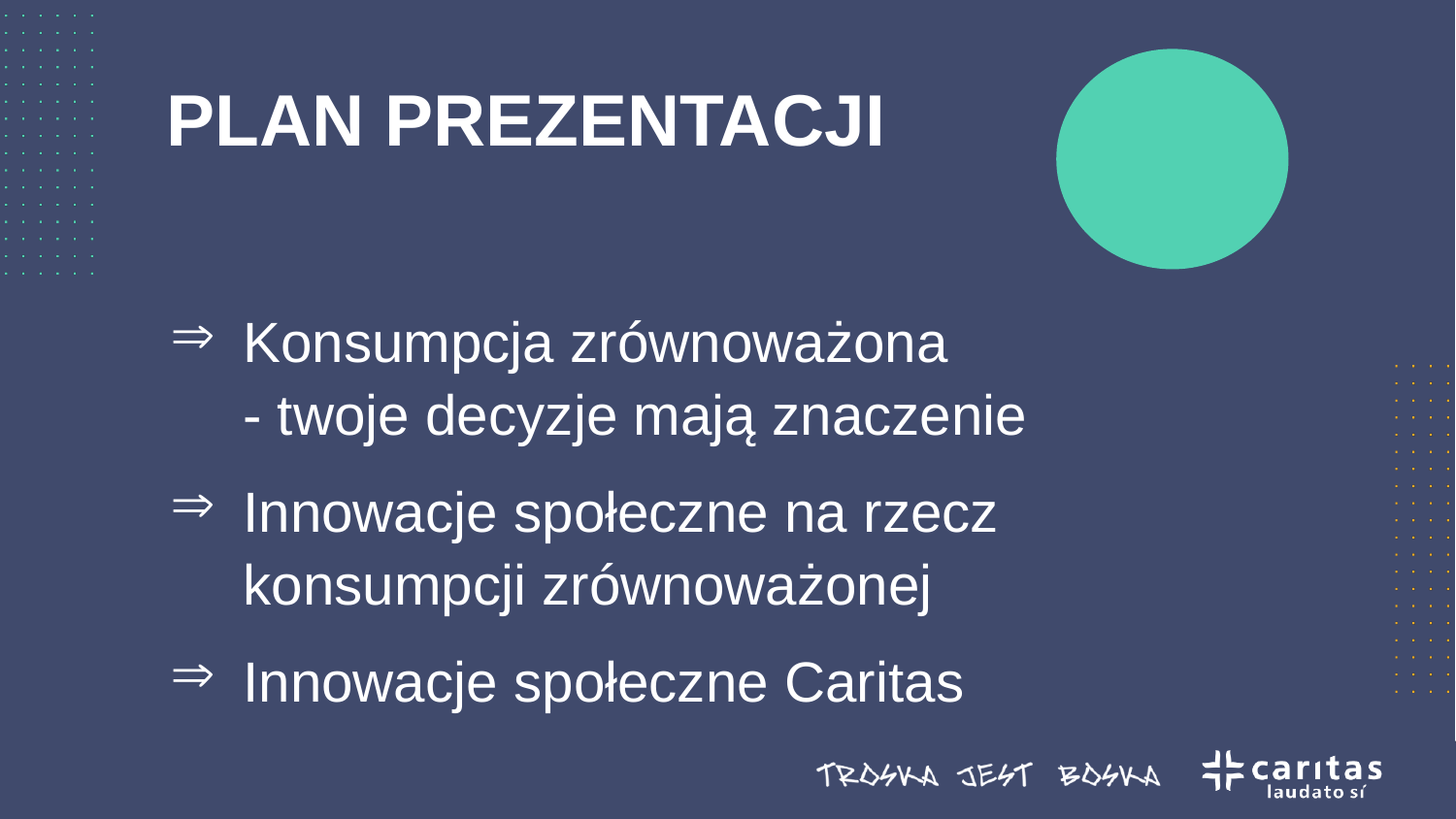

PLAN PREZENTACJI
Konsumpcja zrównoważona
- twoje decyzje mają znaczenie
Innowacje społeczne na rzecz konsumpcji zrównoważonej
Innowacje społeczne Caritas